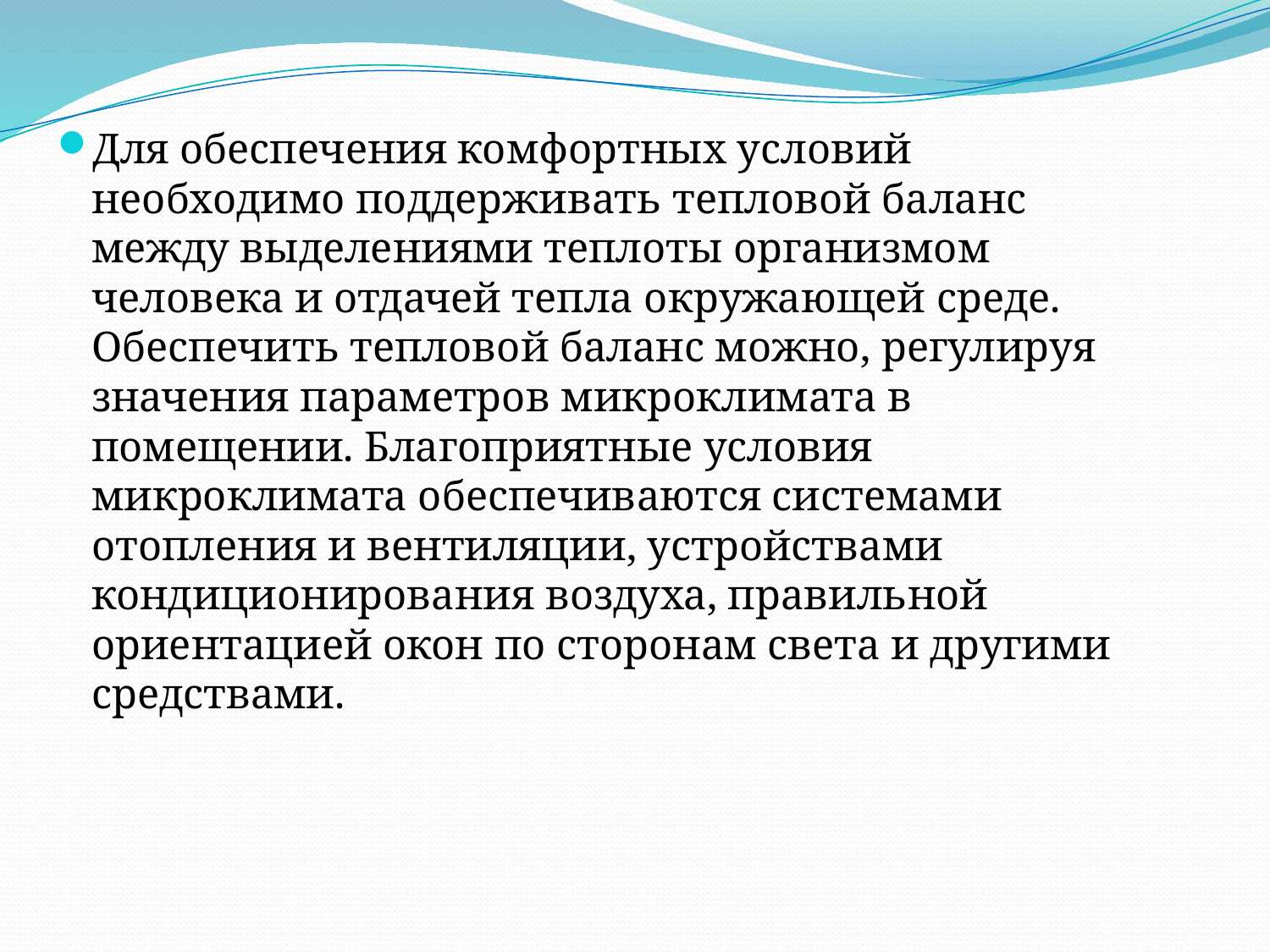

Для обеспечения комфортных условий необходимо поддерживать тепловой баланс между выделениями теплоты организмом человека и отдачей тепла окружающей среде. Обеспечить тепловой баланс можно, регулируя значения параметров микроклимата в помещении. Благоприятные условия микроклимата обеспечиваются системами отопления и вентиляции, устройствами кондиционирования воздуха, правильной ориентацией окон по сторонам света и другими средствами.